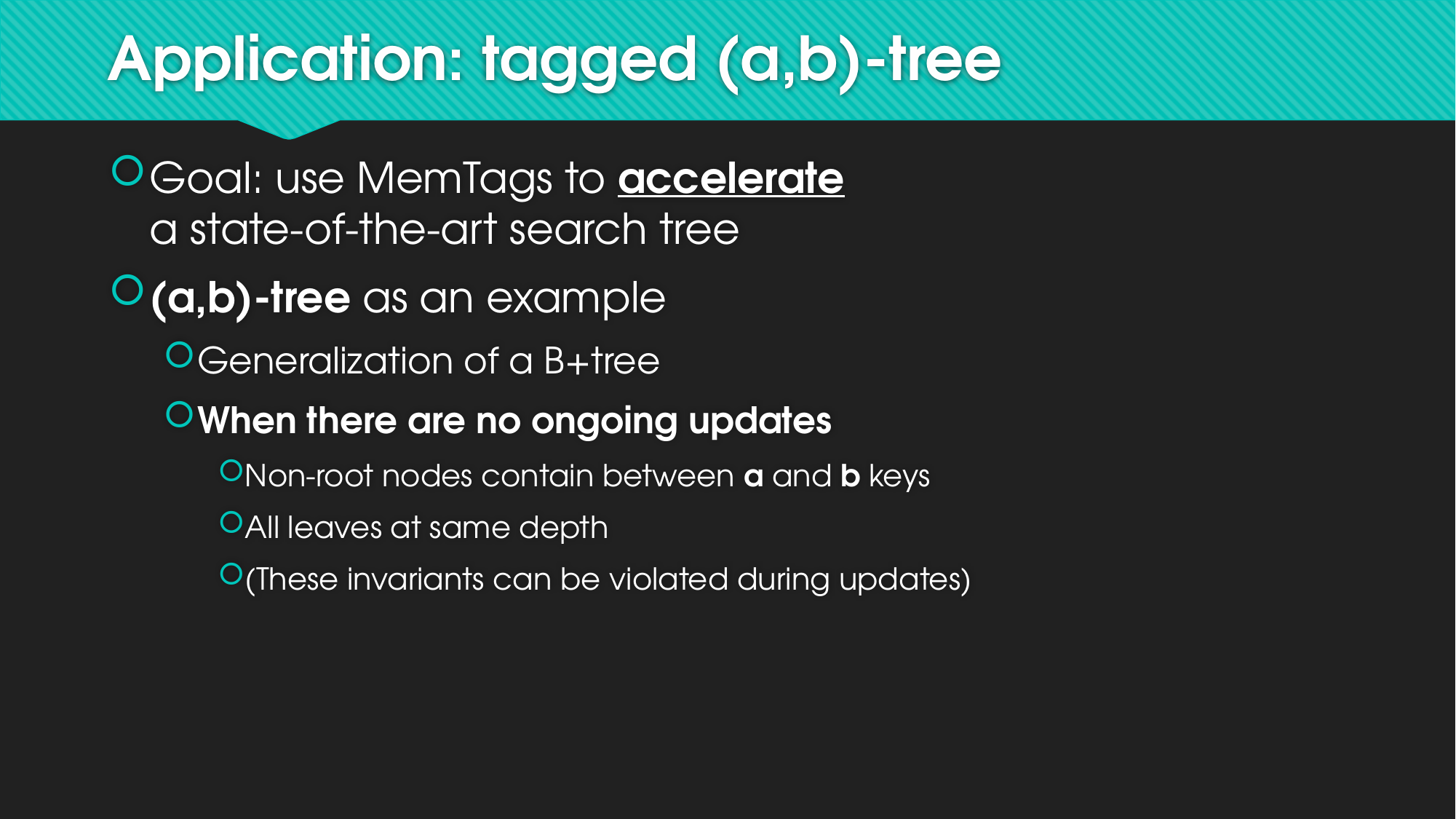

# Application: tagged (a,b)-tree
Goal: use MemTags to accelerate
a state-of-the-art search tree
(a,b)-tree as an example
Generalization of a B+tree
When there are no ongoing updates
Non-root nodes contain between a and b keys
All leaves at same depth
(These invariants can be violated during updates)